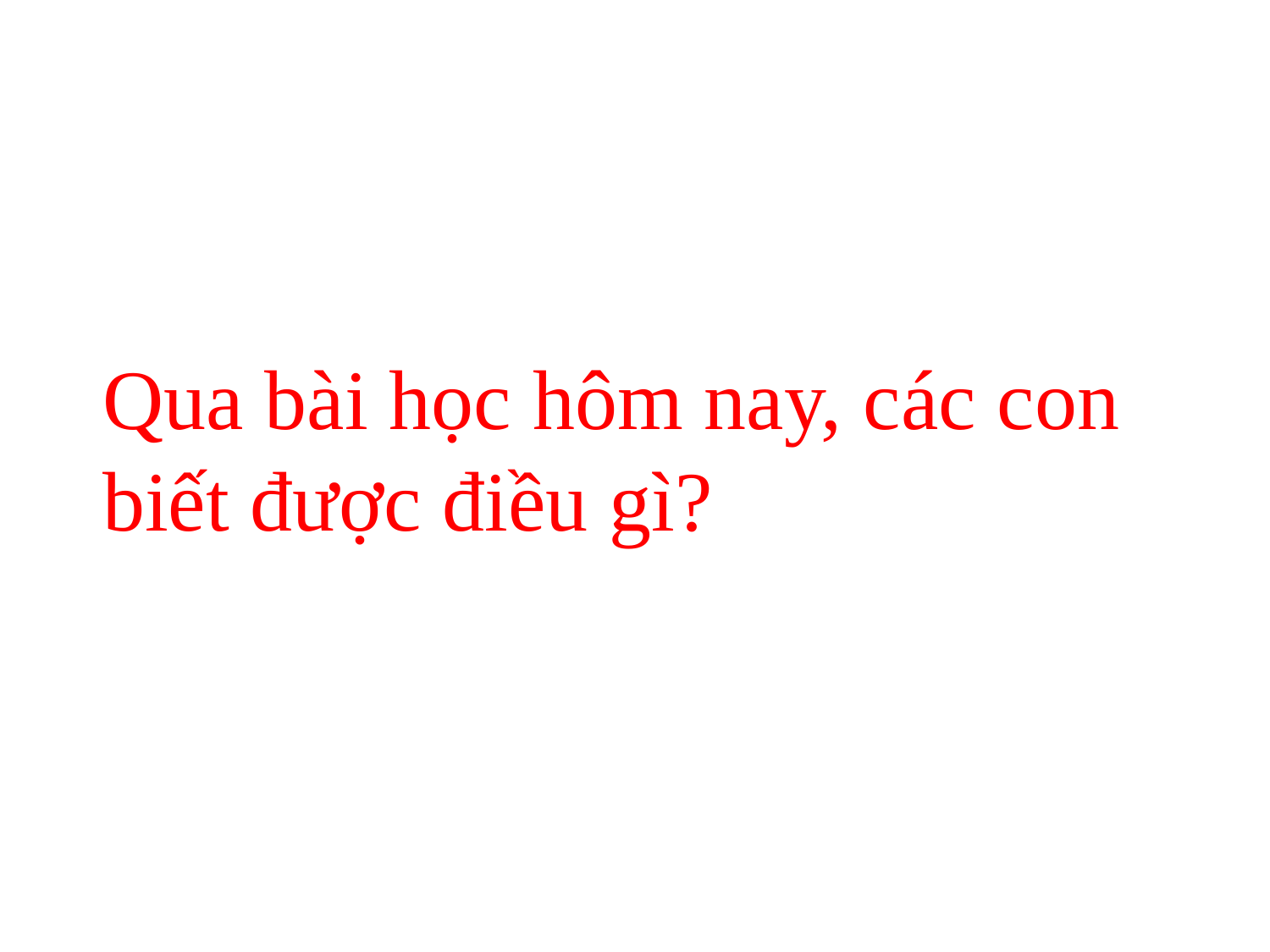

Qua bài học hôm nay, các con biết được điều gì?